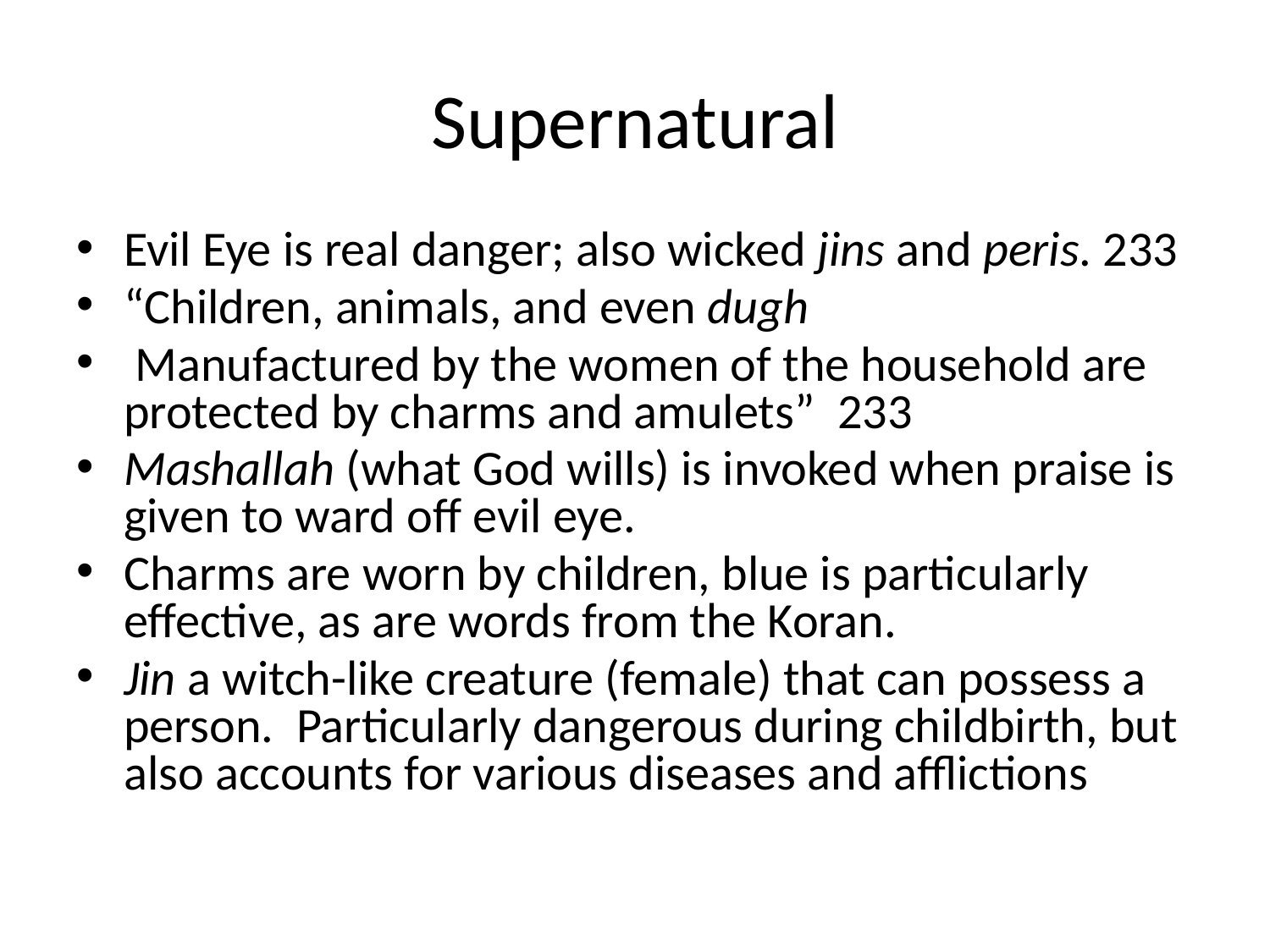

# Supernatural
Evil Eye is real danger; also wicked jins and peris. 233
“Children, animals, and even dugh
 Manufactured by the women of the household are protected by charms and amulets”  233
Mashallah (what God wills) is invoked when praise is given to ward off evil eye.
Charms are worn by children, blue is particularly effective, as are words from the Koran.
Jin a witch-like creature (female) that can possess a person.  Particularly dangerous during childbirth, but also accounts for various diseases and afflictions